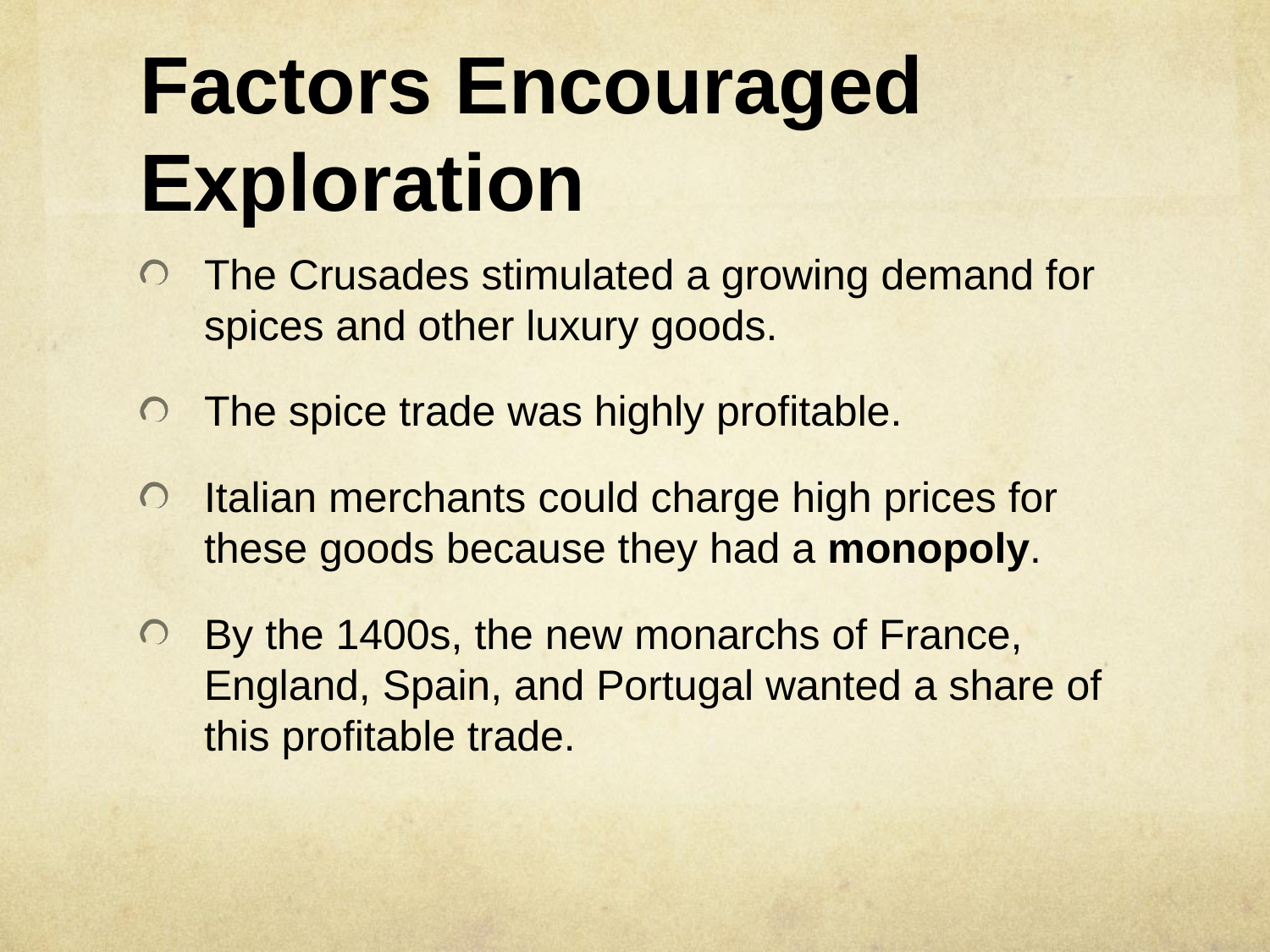

# Factors Encouraged Exploration
The Crusades stimulated a growing demand for spices and other luxury goods.
The spice trade was highly profitable.
Italian merchants could charge high prices for these goods because they had a monopoly.
By the 1400s, the new monarchs of France, England, Spain, and Portugal wanted a share of this profitable trade.